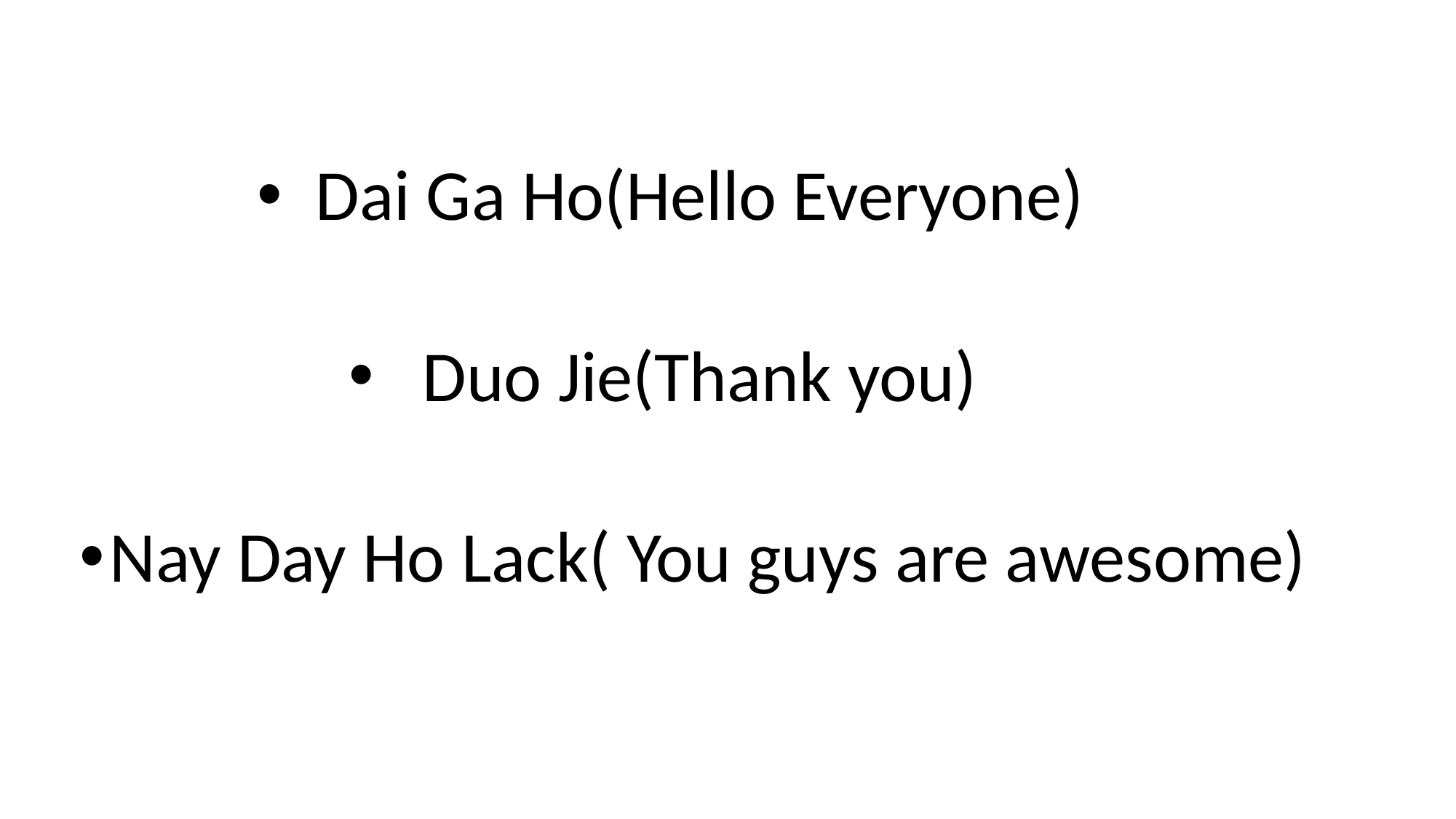

Dai Ga Ho(Hello Everyone)

Duo Jie(Thank you)

Nay Day Ho Lack( You guys are awesome)